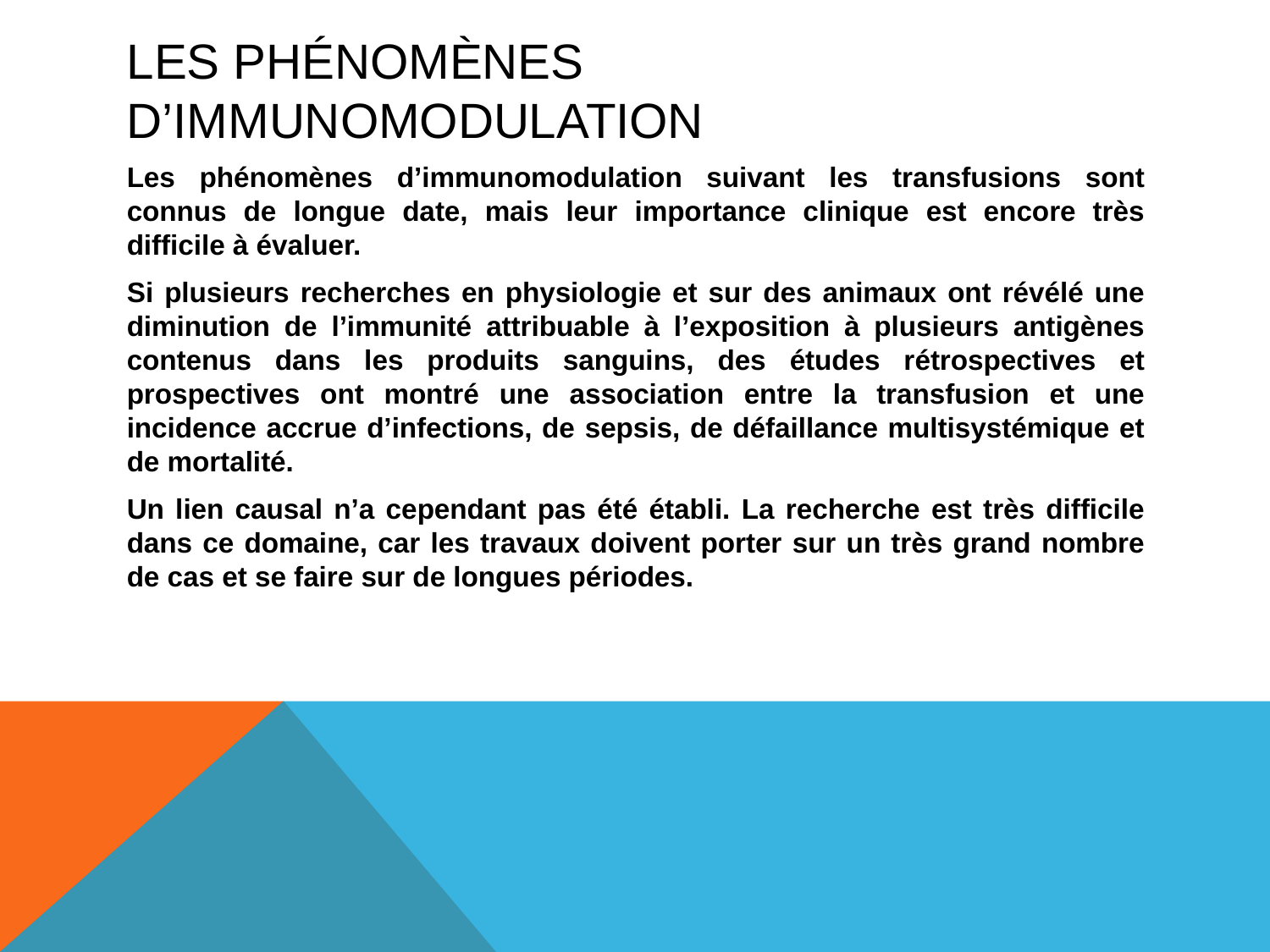

# LES PHÉNOMÈNES D’IMMUNOMODULATION
Les phénomènes d’immunomodulation suivant les transfusions sont connus de longue date, mais leur importance clinique est encore très difficile à évaluer.
Si plusieurs recherches en physiologie et sur des animaux ont révélé une diminution de l’immunité attribuable à l’exposition à plusieurs antigènes contenus dans les produits sanguins, des études rétrospectives et prospectives ont montré une association entre la transfusion et une incidence accrue d’infections, de sepsis, de défaillance multisystémique et de mortalité.
Un lien causal n’a cependant pas été établi. La recherche est très difficile dans ce domaine, car les travaux doivent porter sur un très grand nombre de cas et se faire sur de longues périodes.